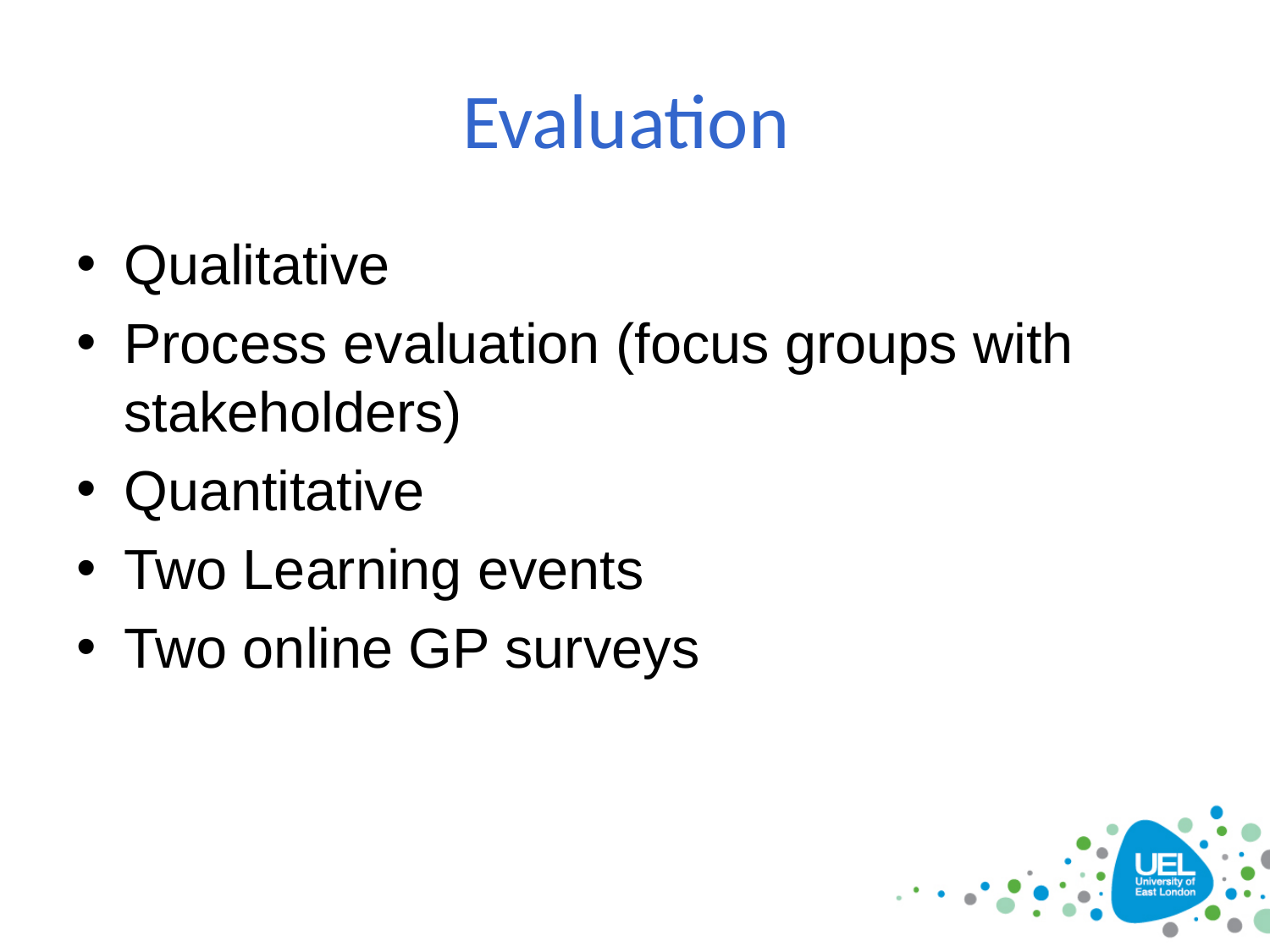

# Evaluation
Qualitative
Process evaluation (focus groups with stakeholders)
Quantitative
Two Learning events
Two online GP surveys